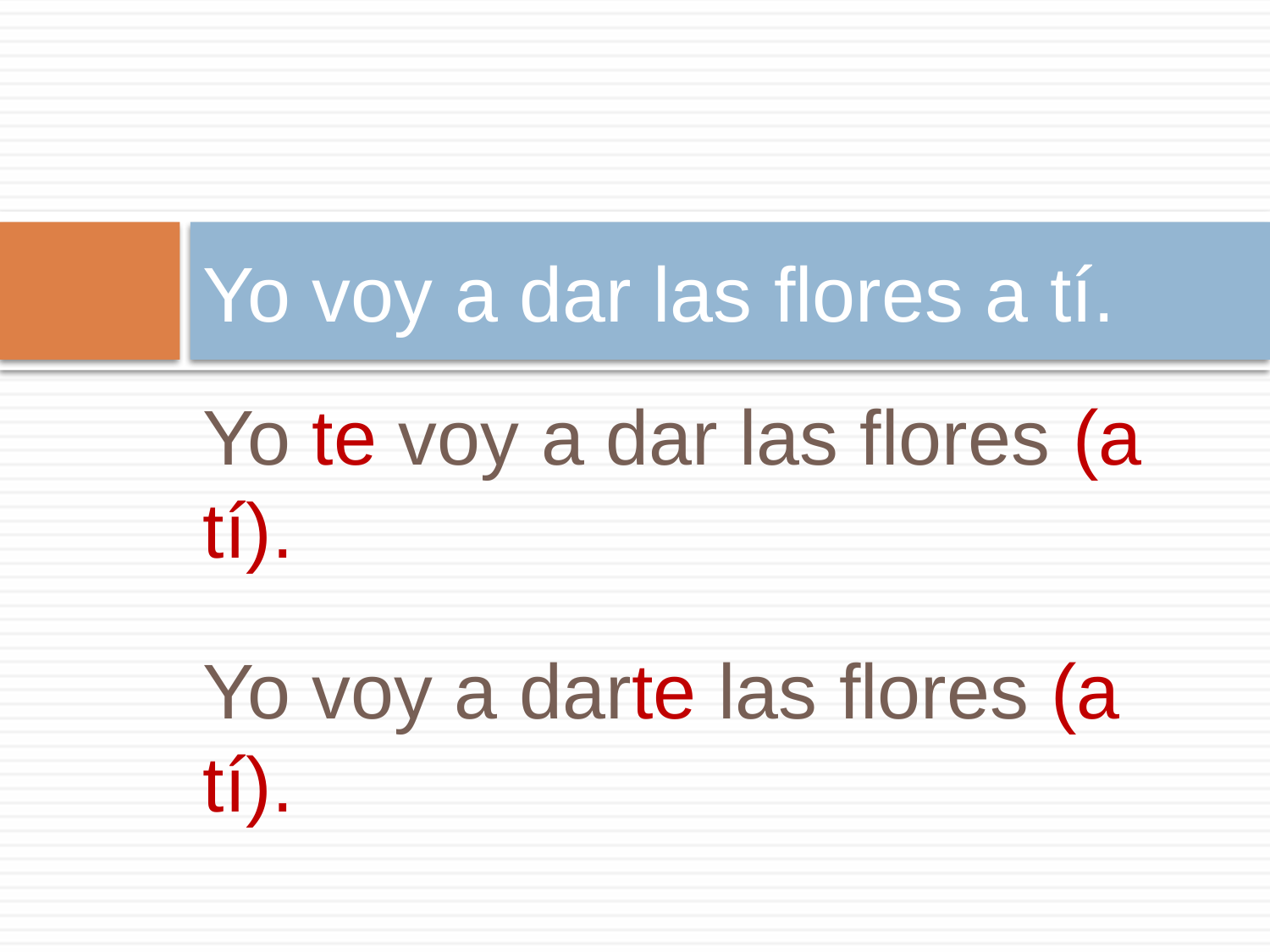

# Yo voy a dar las flores a tí.
Yo te voy a dar las flores (a tí).
Yo voy a darte las flores (a tí).